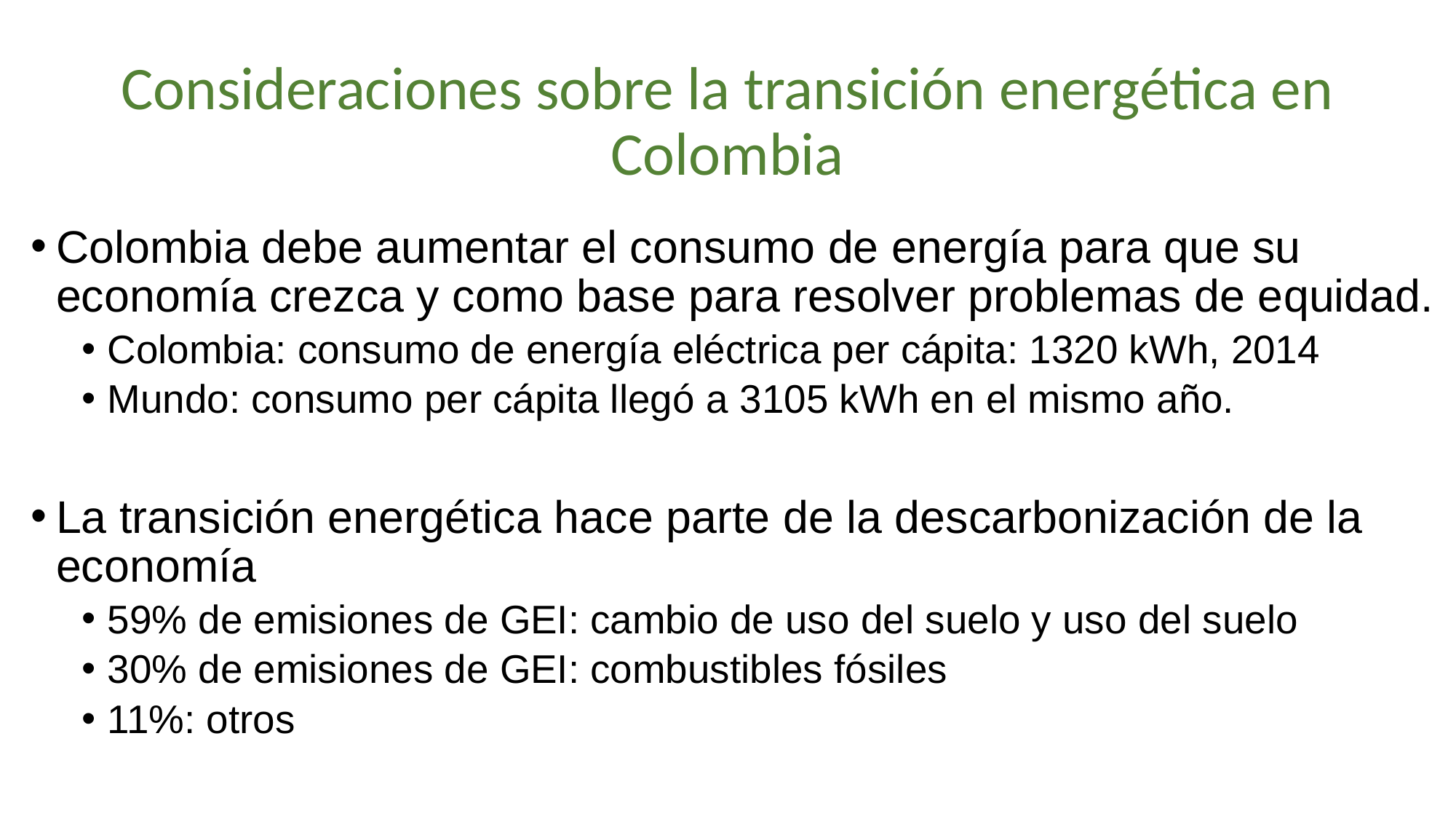

# Consideraciones sobre la transición energética en Colombia
Colombia debe aumentar el consumo de energía para que su economía crezca y como base para resolver problemas de equidad.
Colombia: consumo de energía eléctrica per cápita: 1320 kWh, 2014
Mundo: consumo per cápita llegó a 3105 kWh en el mismo año.

La transición energética hace parte de la descarbonización de la economía
59% de emisiones de GEI: cambio de uso del suelo y uso del suelo
30% de emisiones de GEI: combustibles fósiles
11%: otros